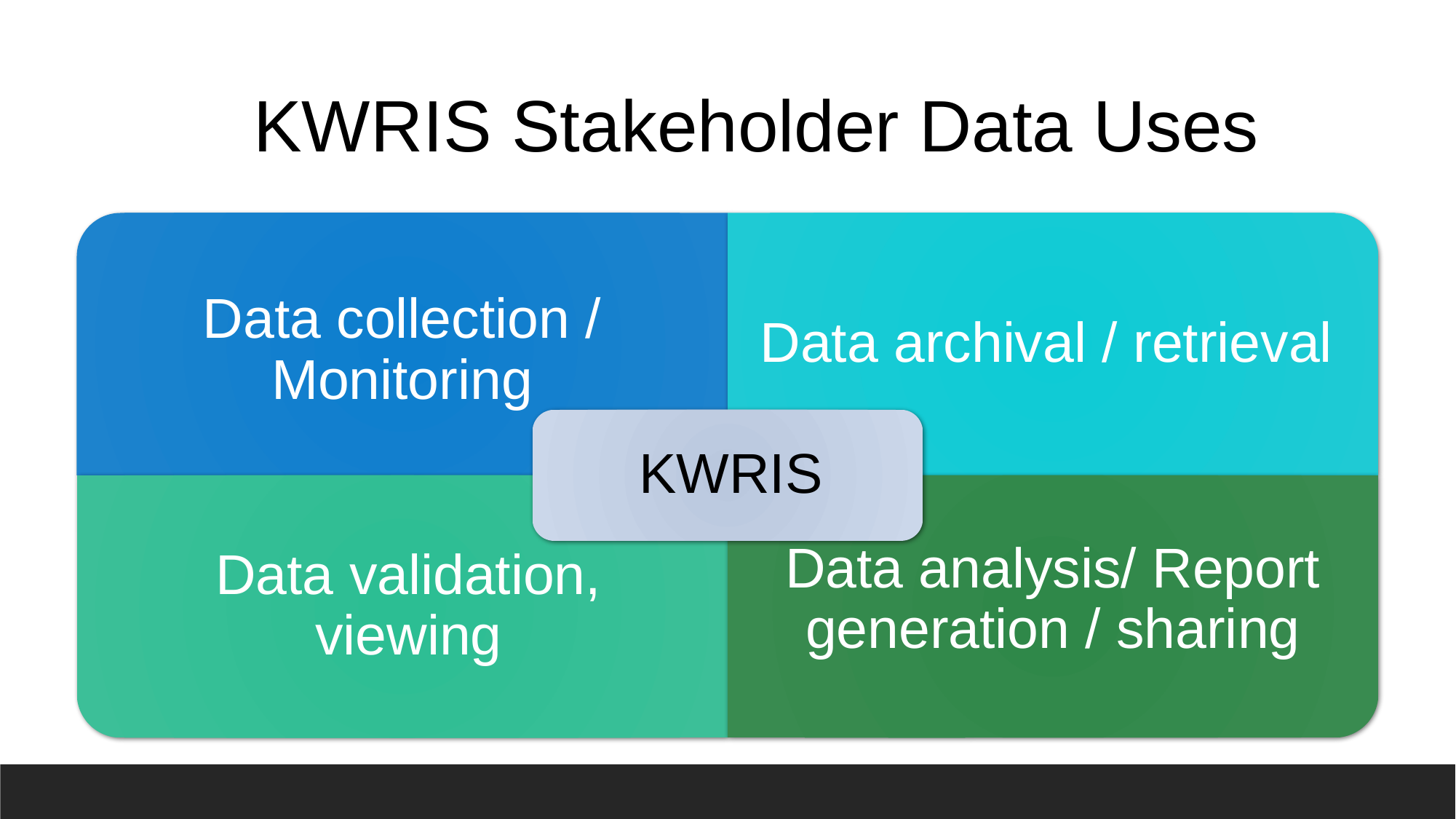

KWRIS Stakeholder Data Uses
Data collection / Monitoring
Data archival / retrieval
Data validation, viewing
Data analysis/ Report generation / sharing
KWRIS